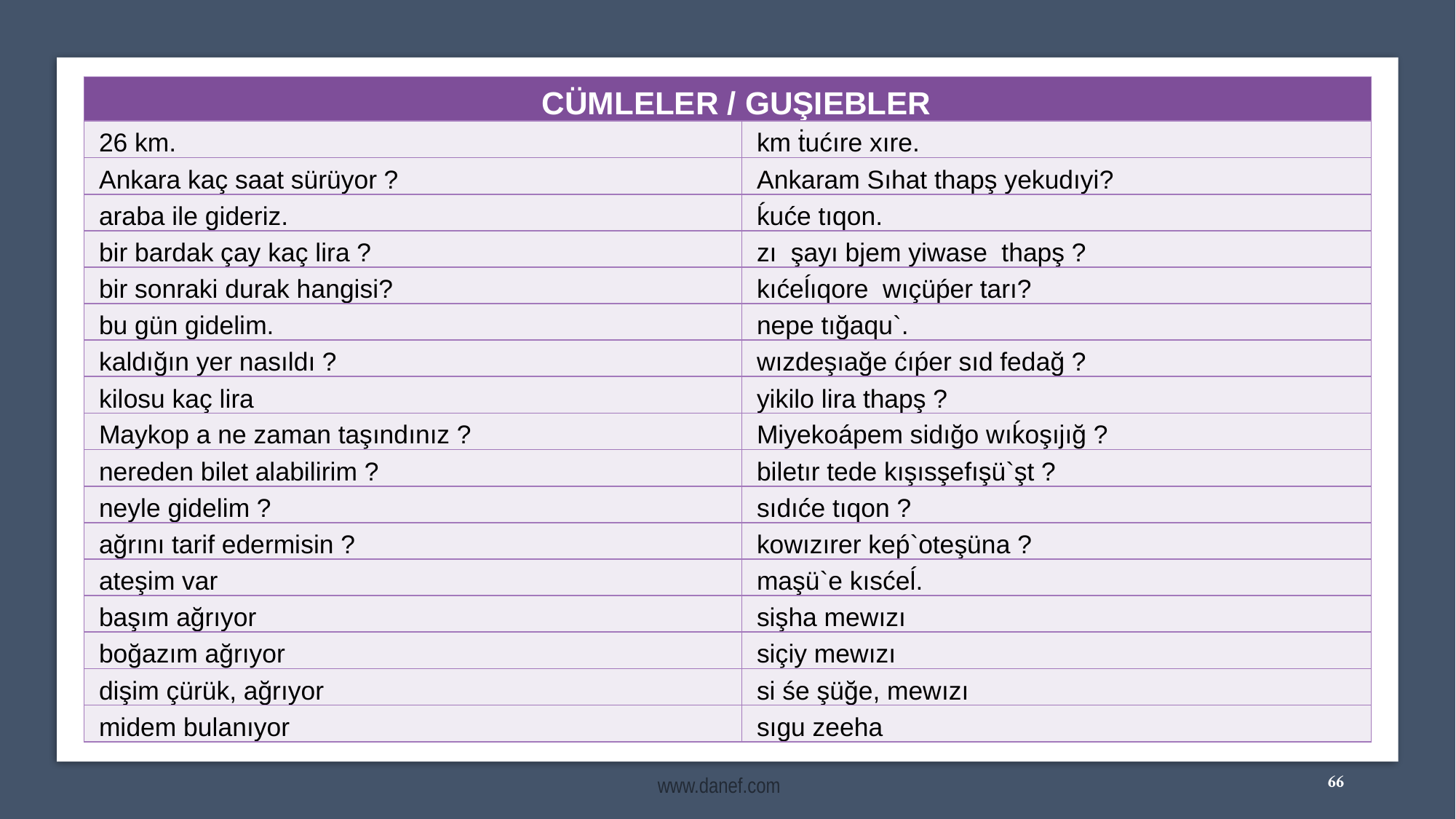

| CÜMLELER / GUŞIEBLER |  |
| --- | --- |
| 26 km. | km ṫućıre xıre. |
| Ankara kaç saat sürüyor ? | Ankaram Sıhat thapş yekudıyi? |
| araba ile gideriz. | ḱuće tıqon. |
| bir bardak çay kaç lira ? | zı şayı bjem yiwase thapş ? |
| bir sonraki durak hangisi? | kıćeĺıqore wıçüṕer tarı? |
| bu gün gidelim. | nepe tığaqu`. |
| kaldığın yer nasıldı ? | wızdeşıağe ćıṕer sıd fedağ ? |
| kilosu kaç lira | yikilo lira thapş ? |
| Maykop a ne zaman taşındınız ? | Miyekoápem sidığo wıḱoşıjığ ? |
| nereden bilet alabilirim ? | biletır tede kışısşefışü`şt ? |
| neyle gidelim ? | sıdıće tıqon ? |
| ağrını tarif edermisin ? | kowızırer keṕ`oteşüna ? |
| ateşim var | maşü`e kısćeĺ. |
| başım ağrıyor | sişha mewızı |
| boğazım ağrıyor | siçiy mewızı |
| dişim çürük, ağrıyor | si śe şüğe, mewızı |
| midem bulanıyor | sıgu zeeha |
www.danef.com
66